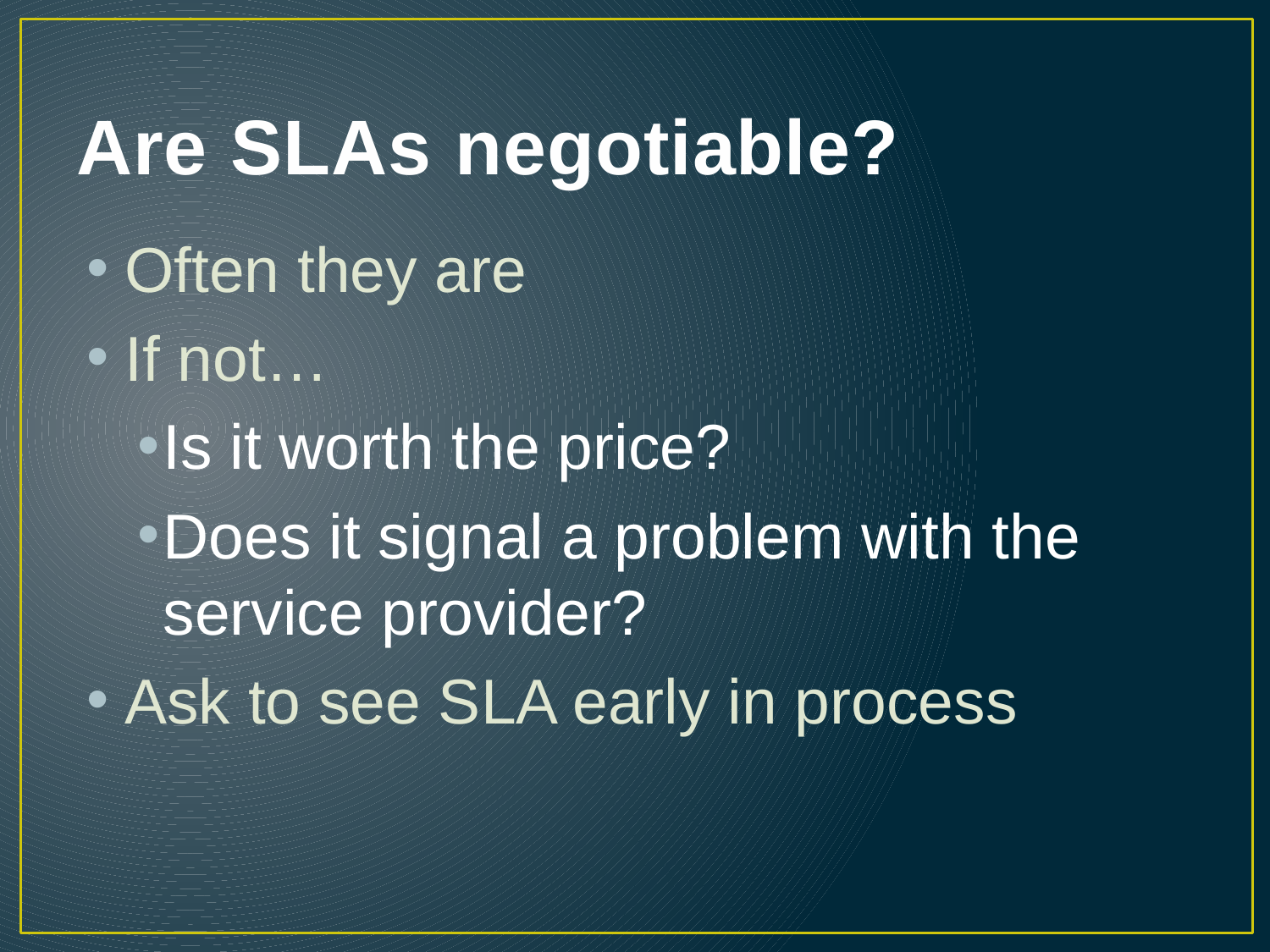

# Are SLAs negotiable?
Often they are
If not…
Is it worth the price?
Does it signal a problem with the service provider?
Ask to see SLA early in process